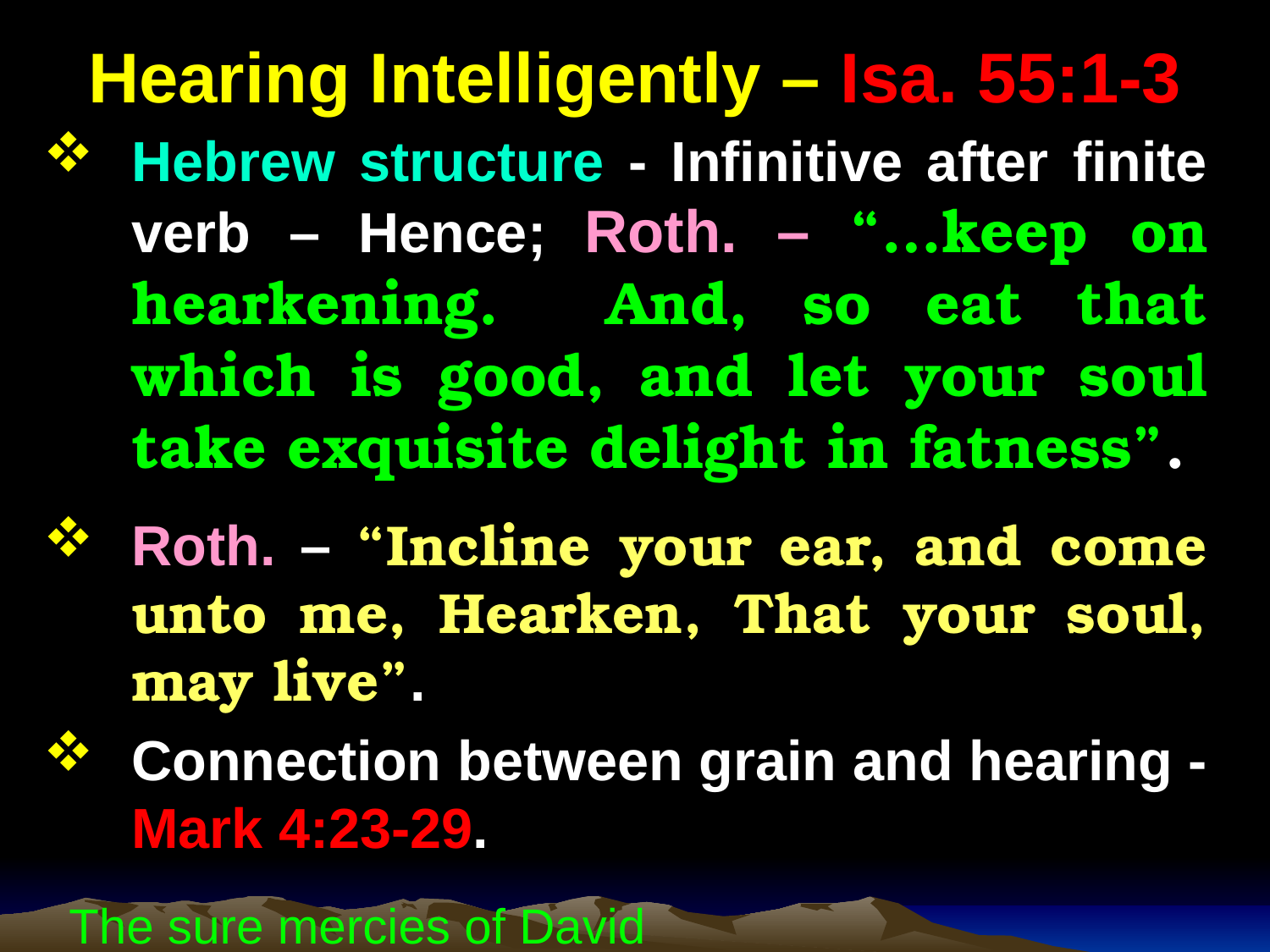

# Hearing Intelligently – Isa. 55:1-3
Hebrew structure - Infinitive after finite verb – Hence; Roth. – “…keep on hearkening.  And, so eat that which is good, and let your soul take exquisite delight in fatness”.
Roth. – “Incline your ear, and come unto me, Hearken, That your soul, may live”.
Connection between grain and hearing - Mark 4:23-29.
The sure mercies of David